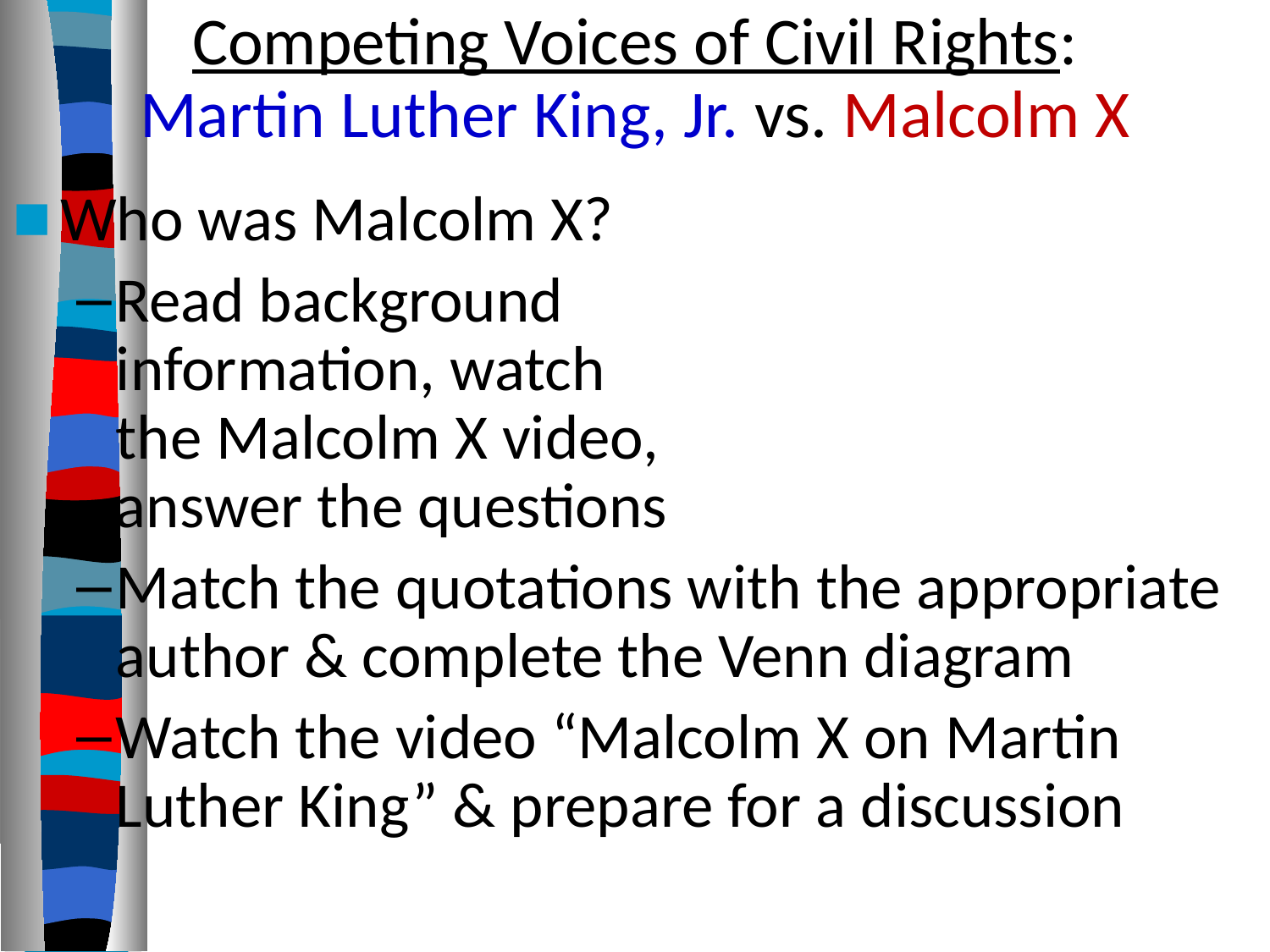

# Competing Voices of Civil Rights: Martin Luther King, Jr. vs. Malcolm X
Who was Malcolm X?
Read background
information, watch
the Malcolm X video,
answer the questions
Match the quotations with the appropriate author & complete the Venn diagram
Watch the video “Malcolm X on Martin Luther King” & prepare for a discussion